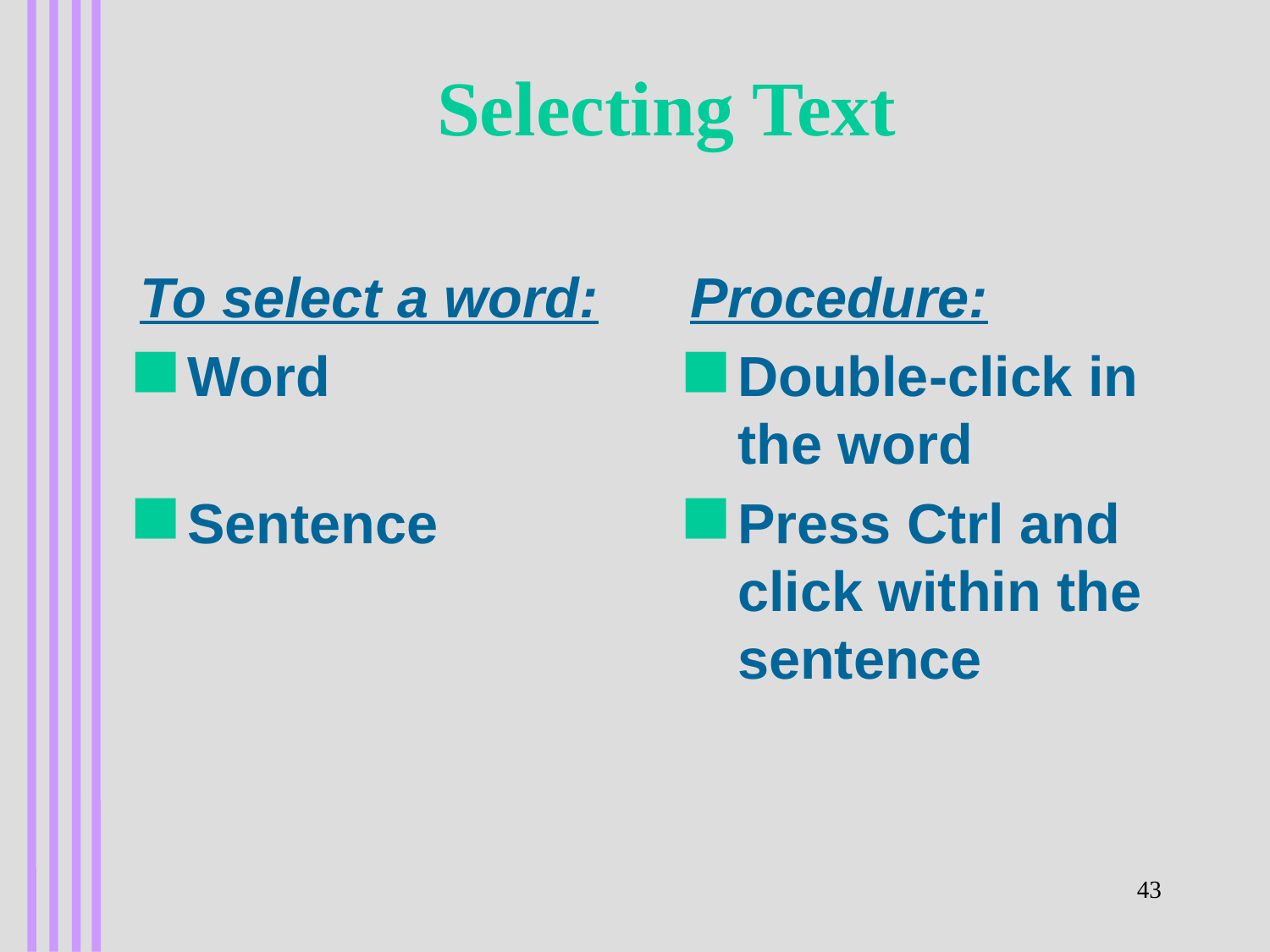

# Selecting Text
To select a word:
Word
Sentence
Procedure:
Double-click in the word
Press Ctrl and click within the sentence
43